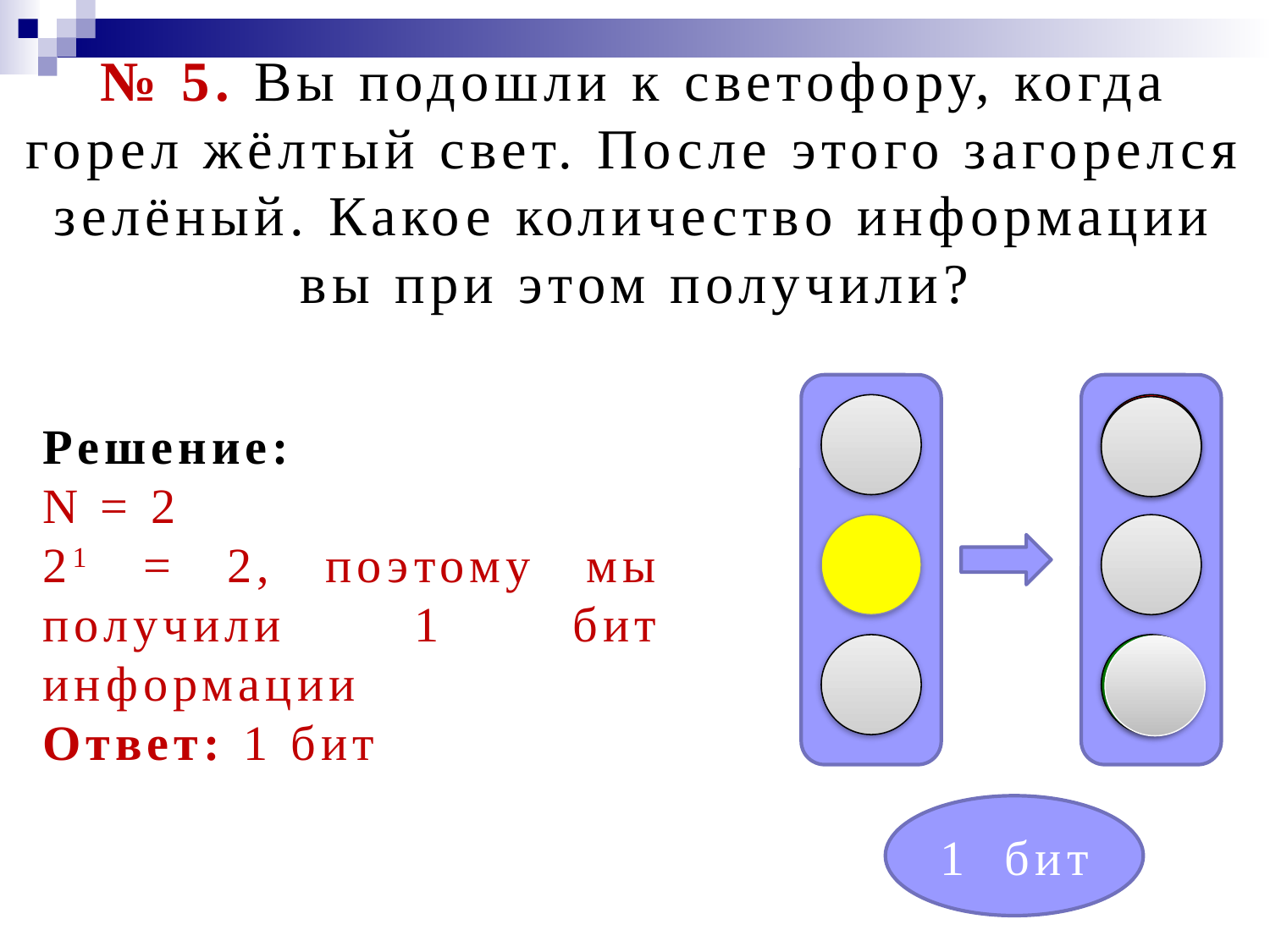

№ 5. Вы подошли к светофору, когда горел жёлтый свет. После этого загорелся зелёный. Какое количество информации вы при этом получили?

Решение:
N = 2
21 = 2, поэтому мы получили 1 бит информации
Ответ: 1 бит

1  бит